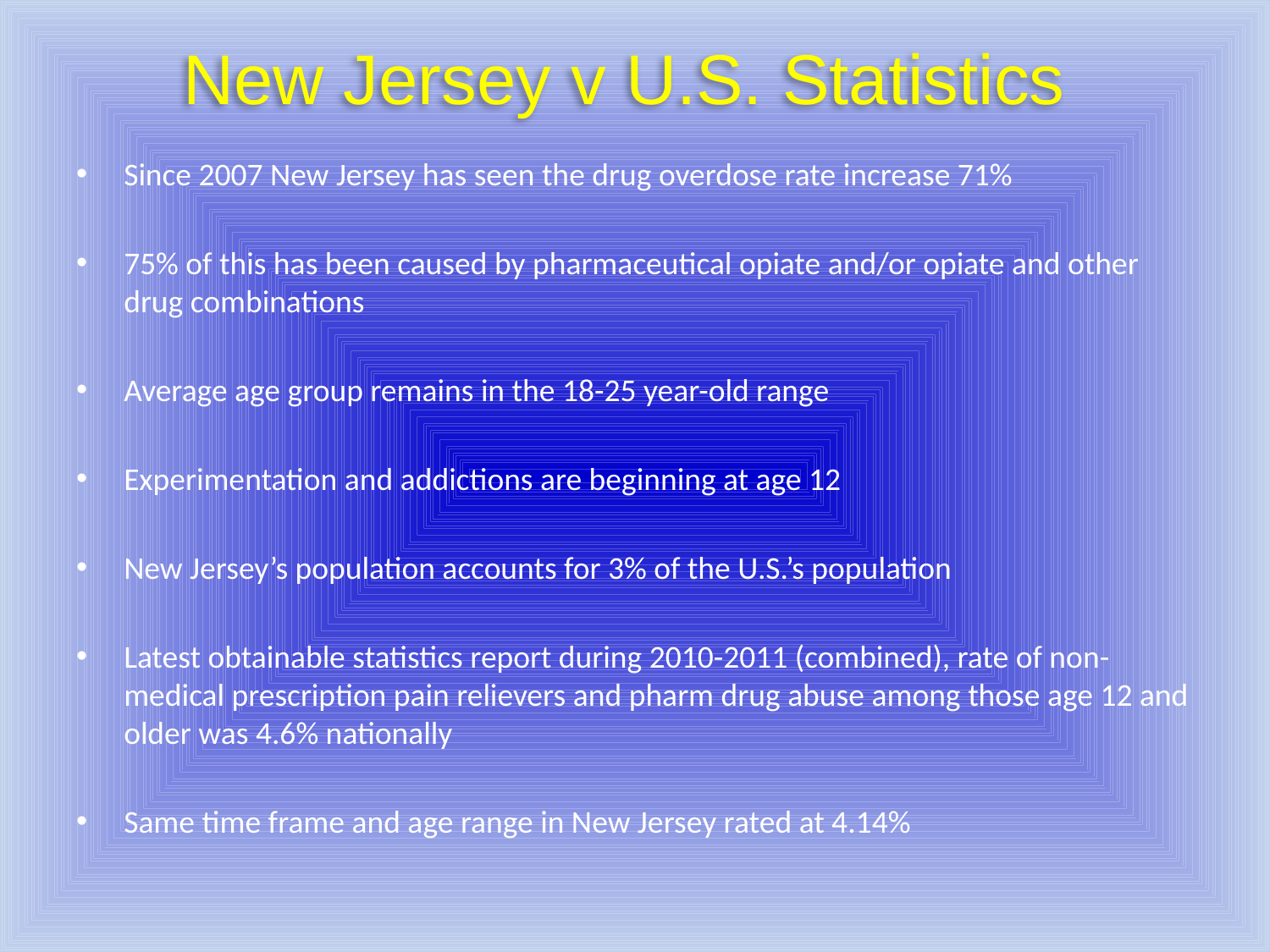

# New Jersey v U.S. Statistics
Since 2007 New Jersey has seen the drug overdose rate increase 71%

75% of this has been caused by pharmaceutical opiate and/or opiate and other drug combinations

Average age group remains in the 18-25 year-old range

Experimentation and addictions are beginning at age 12

New Jersey’s population accounts for 3% of the U.S.’s population

Latest obtainable statistics report during 2010-2011 (combined), rate of non-medical prescription pain relievers and pharm drug abuse among those age 12 and older was 4.6% nationally

Same time frame and age range in New Jersey rated at 4.14%